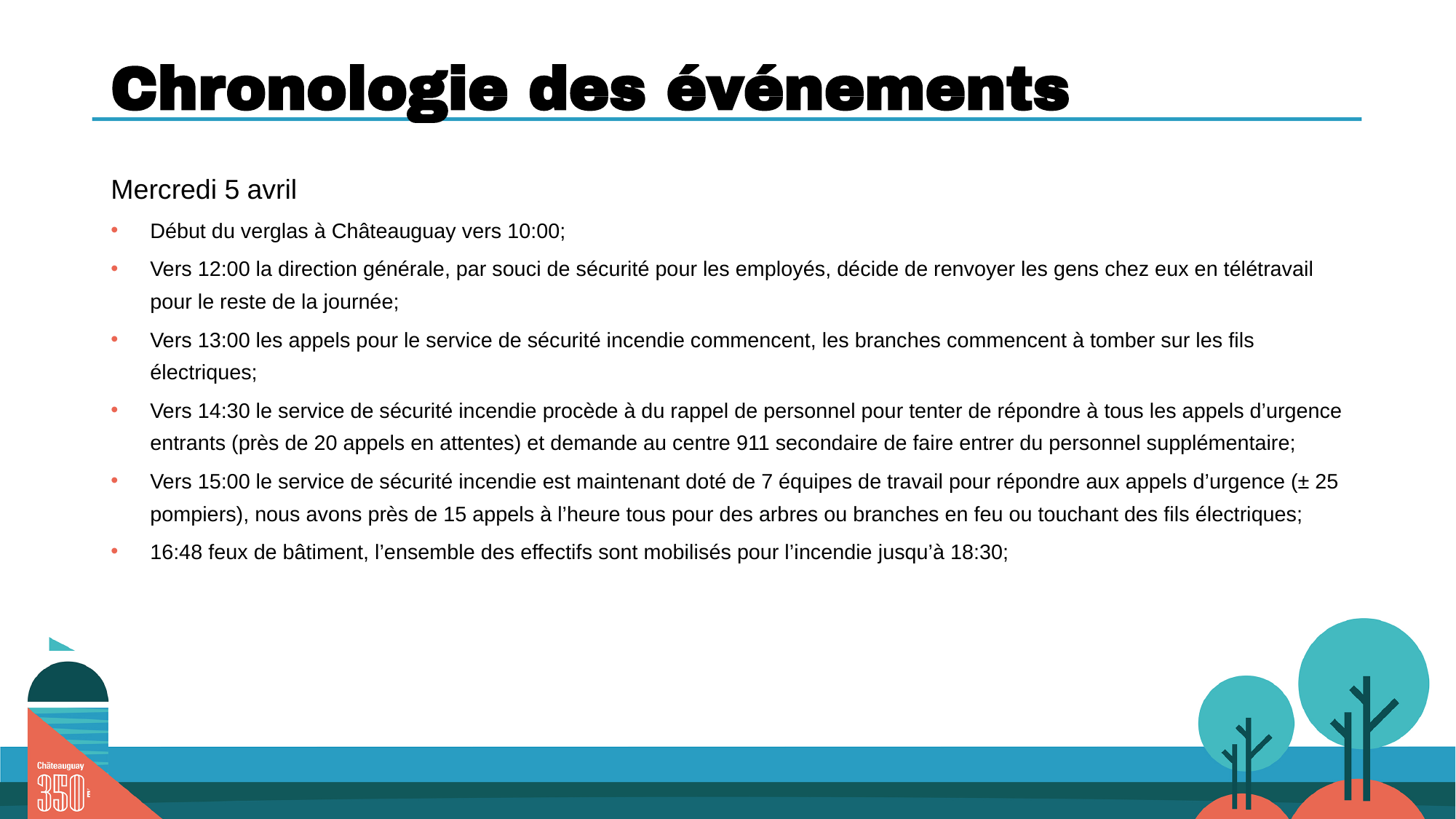

Chronologie des événements
Mercredi 5 avril
Début du verglas à Châteauguay vers 10:00;
Vers 12:00 la direction générale, par souci de sécurité pour les employés, décide de renvoyer les gens chez eux en télétravail pour le reste de la journée;
Vers 13:00 les appels pour le service de sécurité incendie commencent, les branches commencent à tomber sur les fils électriques;
Vers 14:30 le service de sécurité incendie procède à du rappel de personnel pour tenter de répondre à tous les appels d’urgence entrants (près de 20 appels en attentes) et demande au centre 911 secondaire de faire entrer du personnel supplémentaire;
Vers 15:00 le service de sécurité incendie est maintenant doté de 7 équipes de travail pour répondre aux appels d’urgence (± 25 pompiers), nous avons près de 15 appels à l’heure tous pour des arbres ou branches en feu ou touchant des fils électriques;
16:48 feux de bâtiment, l’ensemble des effectifs sont mobilisés pour l’incendie jusqu’à 18:30;